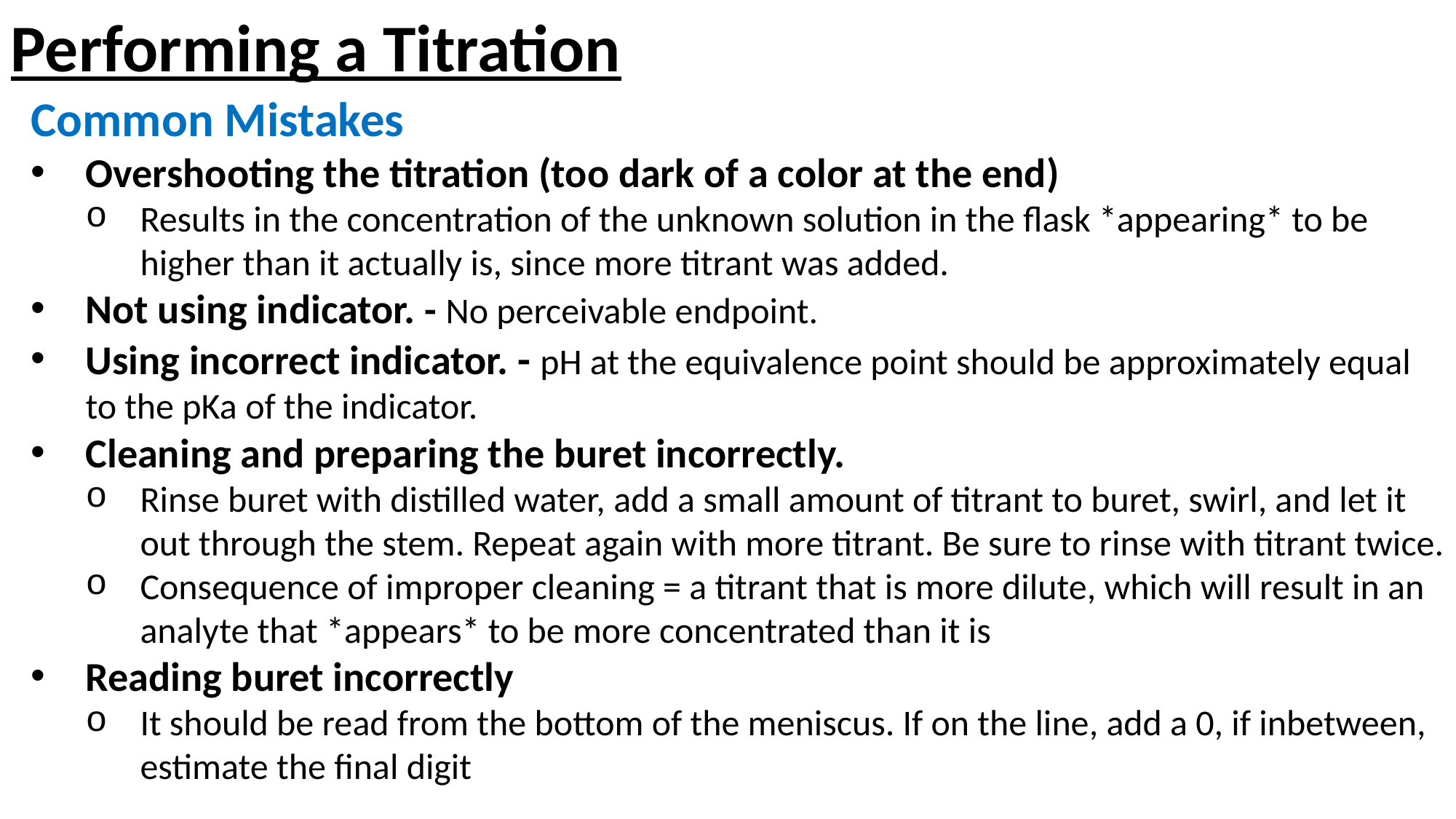

Performing a Titration
Common Mistakes
Overshooting the titration (too dark of a color at the end)
Results in the concentration of the unknown solution in the flask *appearing* to be higher than it actually is, since more titrant was added.
Not using indicator. - No perceivable endpoint.
Using incorrect indicator. - pH at the equivalence point should be approximately equal to the pKa of the indicator.
Cleaning and preparing the buret incorrectly.
Rinse buret with distilled water, add a small amount of titrant to buret, swirl, and let it out through the stem. Repeat again with more titrant. Be sure to rinse with titrant twice.
Consequence of improper cleaning = a titrant that is more dilute, which will result in an analyte that *appears* to be more concentrated than it is
Reading buret incorrectly
It should be read from the bottom of the meniscus. If on the line, add a 0, if inbetween, estimate the final digit